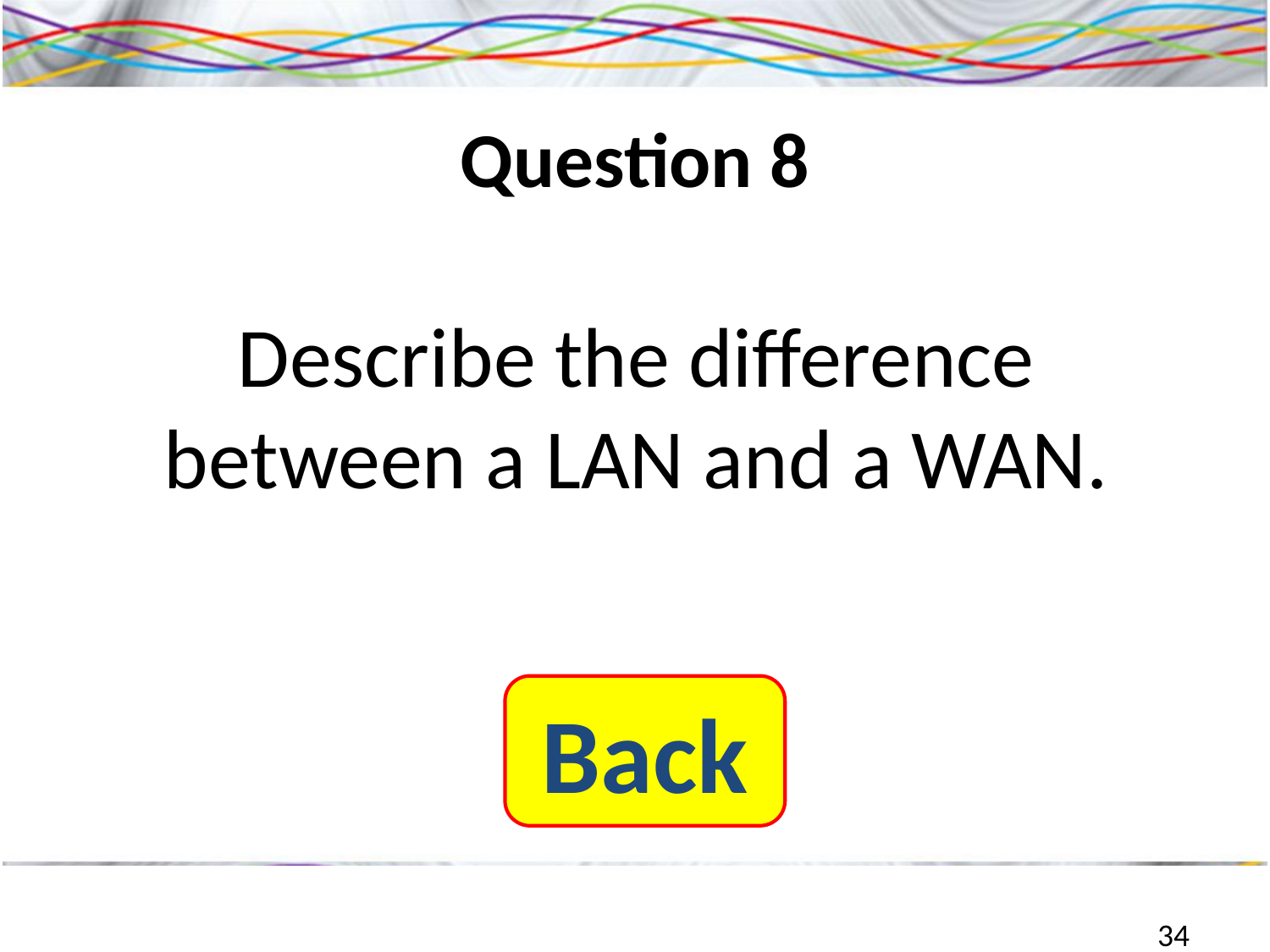

# Question 8
Describe the difference between a LAN and a WAN.
Back
34